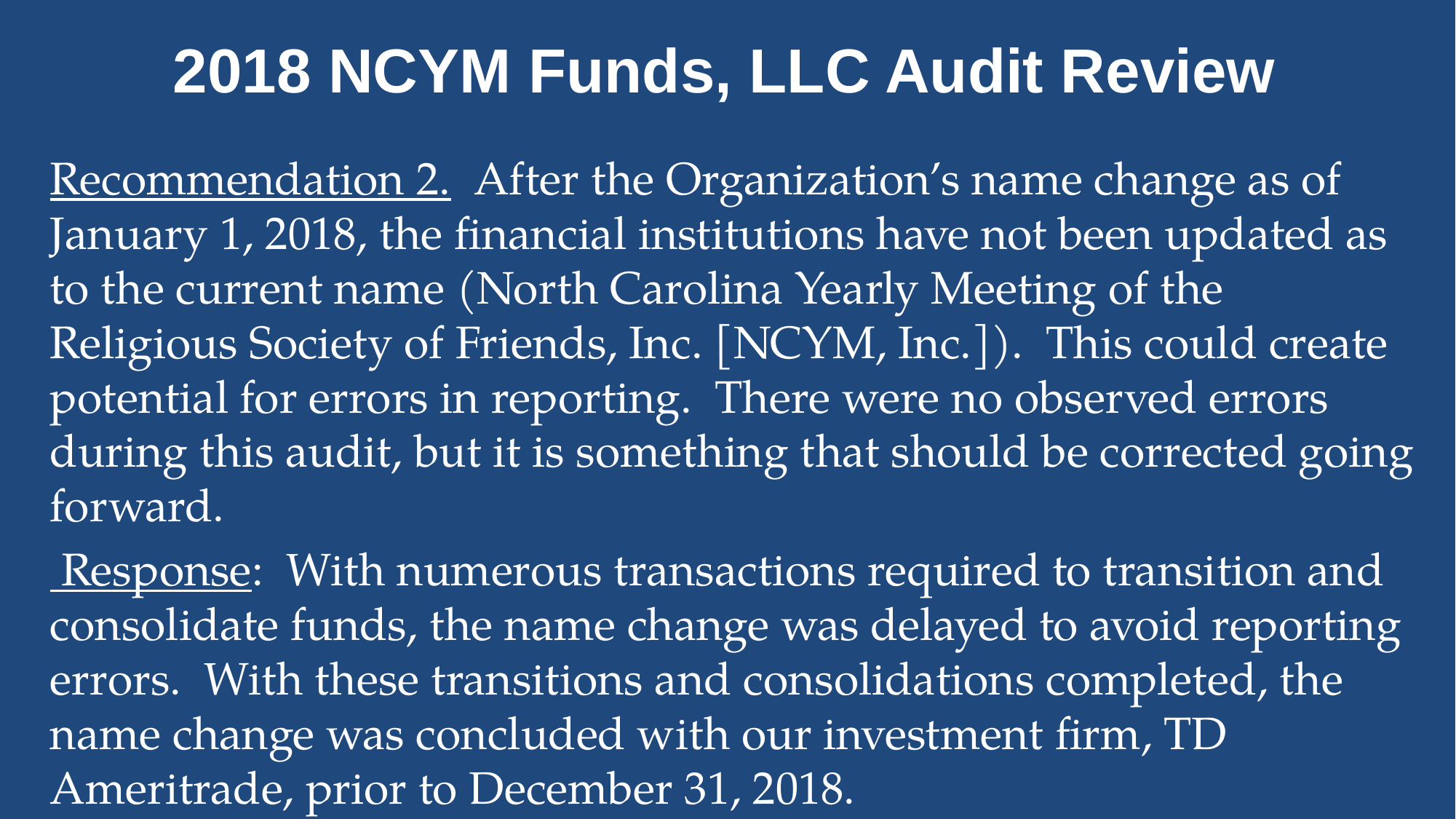

# 2018 NCYM Funds, LLC Audit Review
Recommendation 2.  After the Organization’s name change as of January 1, 2018, the financial institutions have not been updated as to the current name (North Carolina Yearly Meeting of the Religious Society of Friends, Inc. [NCYM, Inc.]).  This could create potential for errors in reporting.  There were no observed errors during this audit, but it is something that should be corrected going forward.
 Response:  With numerous transactions required to transition and consolidate funds, the name change was delayed to avoid reporting errors.  With these transitions and consolidations completed, the name change was concluded with our investment firm, TD Ameritrade, prior to December 31, 2018.